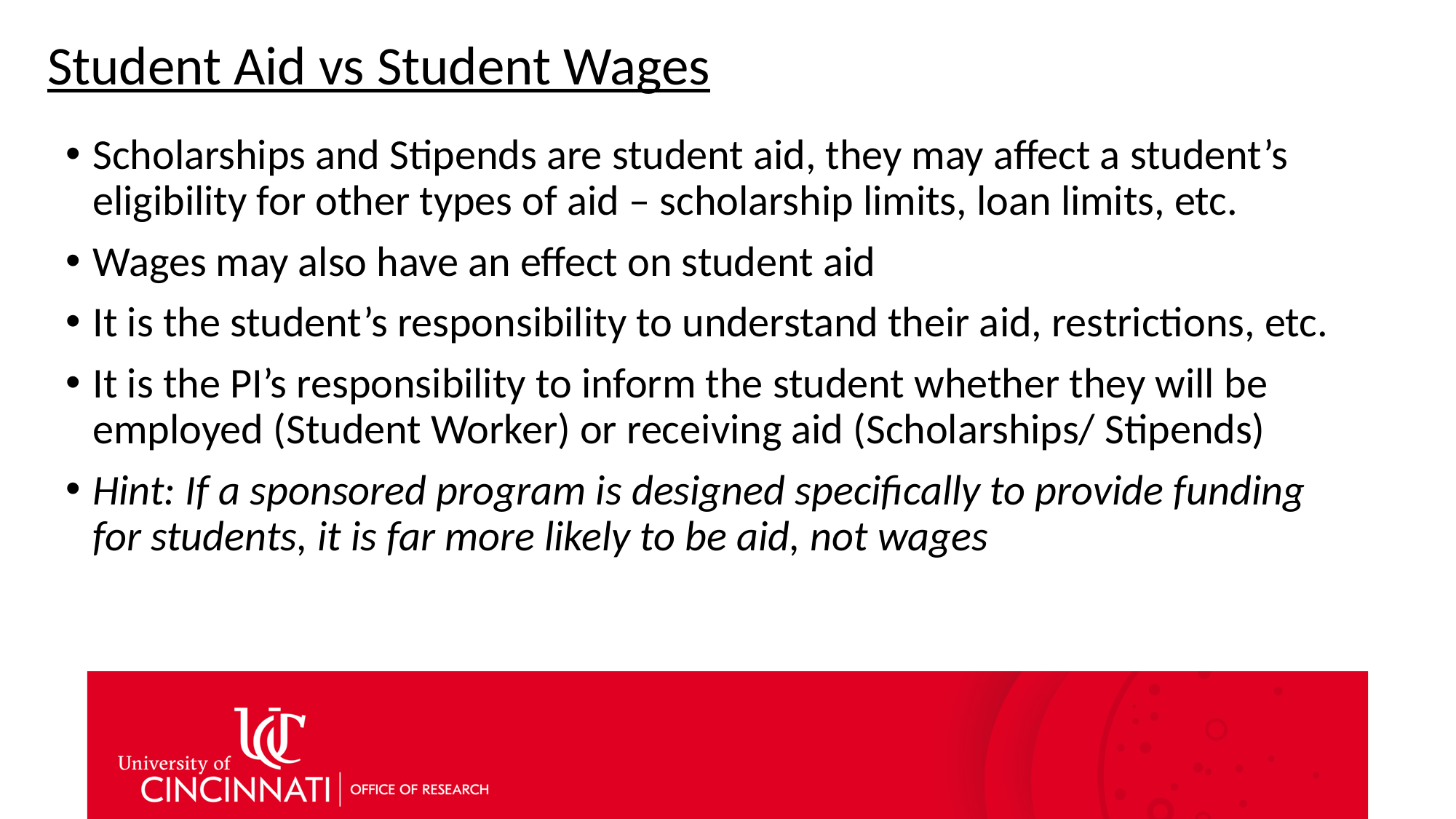

# Student Aid vs Student Wages
Scholarships and Stipends are student aid, they may affect a student’s eligibility for other types of aid – scholarship limits, loan limits, etc.
Wages may also have an effect on student aid
It is the student’s responsibility to understand their aid, restrictions, etc.
It is the PI’s responsibility to inform the student whether they will be employed (Student Worker) or receiving aid (Scholarships/ Stipends)
Hint: If a sponsored program is designed specifically to provide funding for students, it is far more likely to be aid, not wages